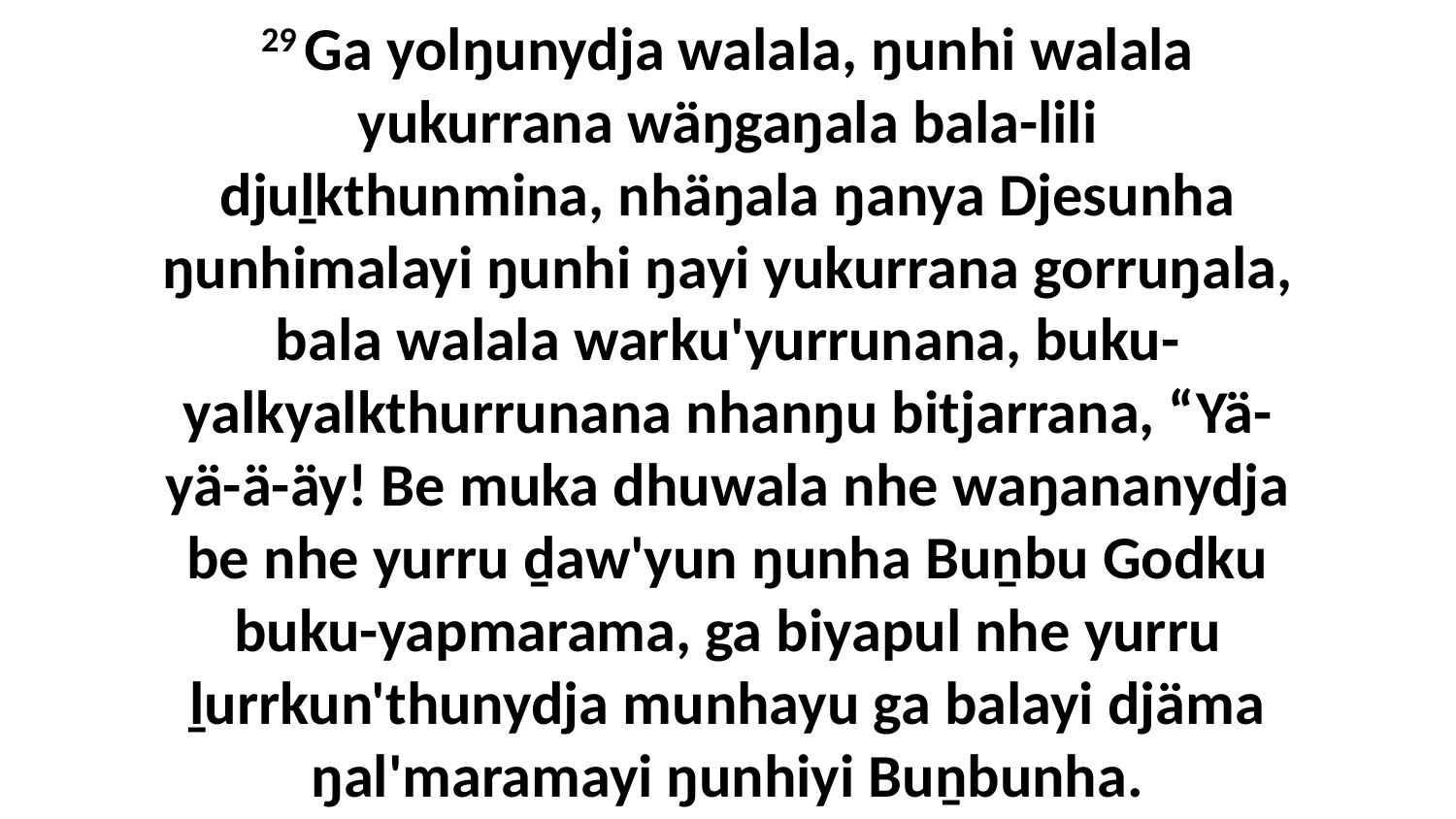

29 Ga yolŋunydja walala, ŋunhi walala yukurrana wäŋgaŋala bala-lili djuḻkthunmina, nhäŋala ŋanya Djesunha ŋunhimalayi ŋunhi ŋayi yukurrana gorruŋala, bala walala warku'yurrunana, buku-yalkyalkthurrunana nhanŋu bitjarrana, “Yä-yä-ä-äy! Be muka dhuwala nhe waŋananydja be nhe yurru ḏaw'yun ŋunha Buṉbu Godku buku-yapmarama, ga biyapul nhe yurru ḻurrkun'thunydja munhayu ga balayi djäma ŋal'maramayi ŋunhiyi Buṉbunha.